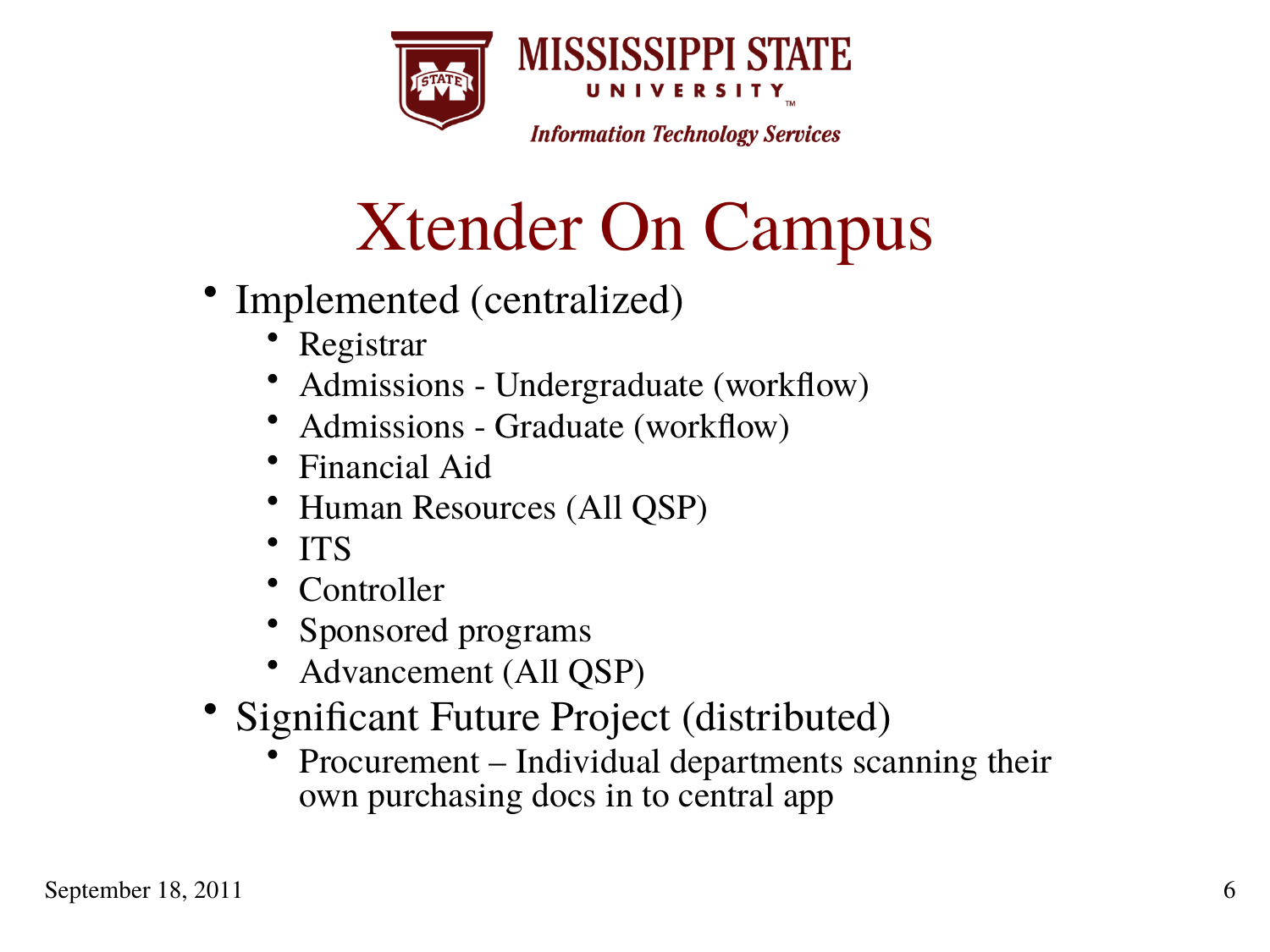

# Xtender On Campus
Implemented (centralized)
Registrar
Admissions - Undergraduate (workflow)
Admissions - Graduate (workflow)
Financial Aid
Human Resources (All QSP)
ITS
Controller
Sponsored programs
Advancement (All QSP)
Significant Future Project (distributed)
Procurement – Individual departments scanning their own purchasing docs in to central app

September 18, 2011
6